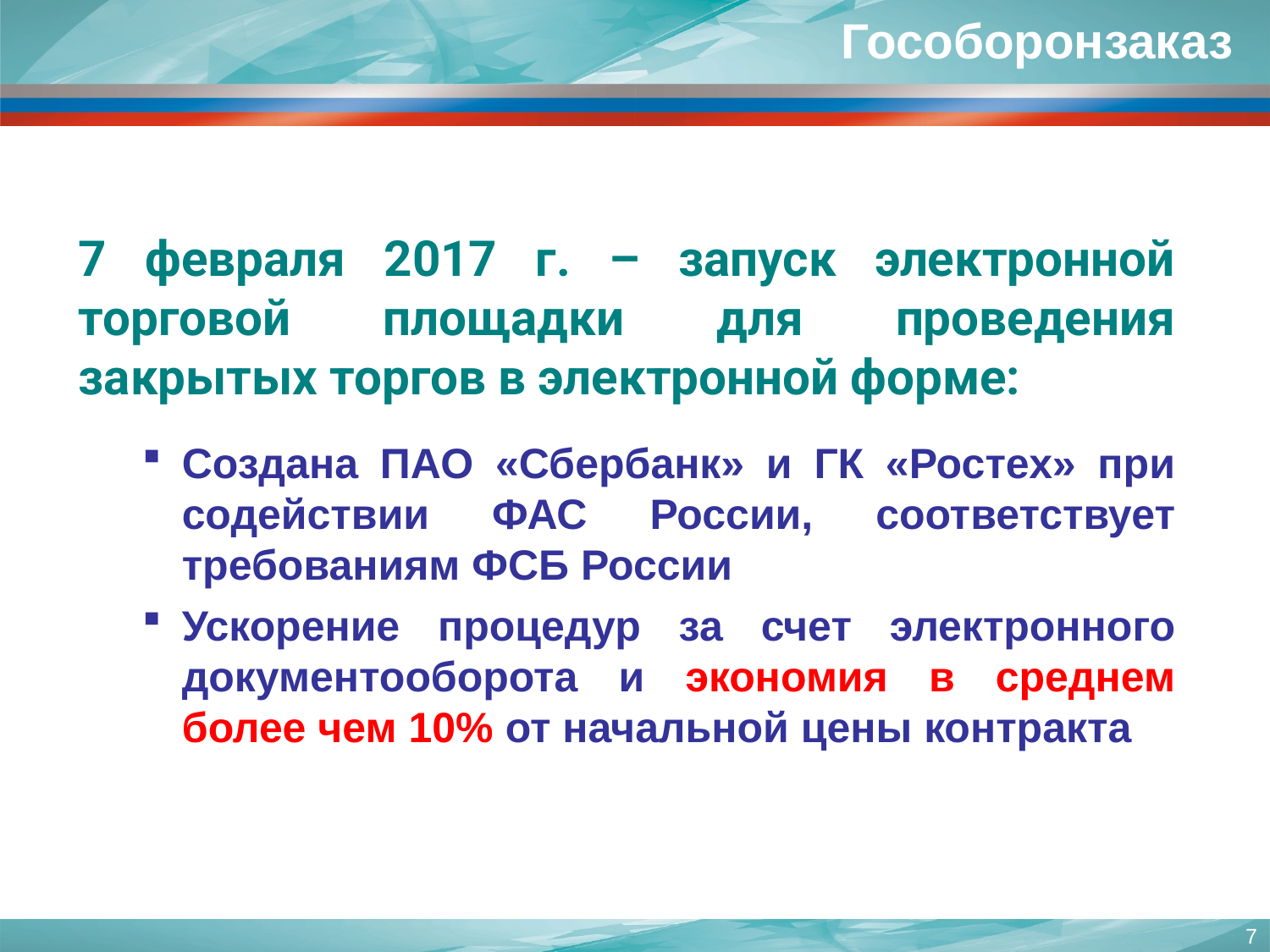

Гособоронзаказ
7 февраля 2017 г. – запуск электронной торговой площадки для проведения закрытых торгов в электронной форме:
Создана ПАО «Сбербанк» и ГК «Ростех» при содействии ФАС России, соответствует требованиям ФСБ России
Ускорение процедур за счет электронного документооборота и экономия в среднем более чем 10% от начальной цены контракта

7